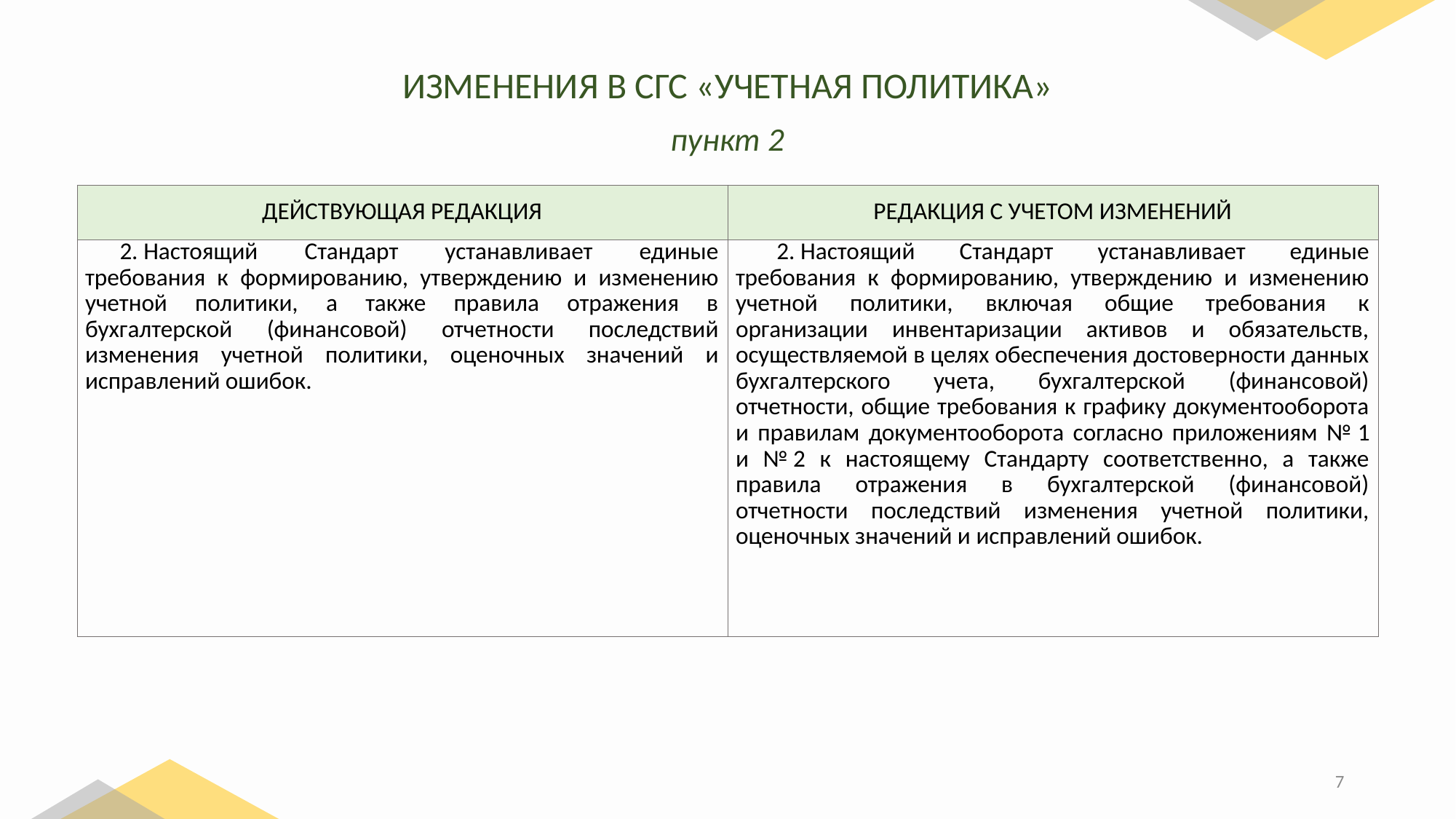

ИЗМЕНЕНИЯ В СГС «УЧЕТНАЯ ПОЛИТИКА»
пункт 2
| ДЕЙСТВУЮЩАЯ РЕДАКЦИЯ | РЕДАКЦИЯ С УЧЕТОМ ИЗМЕНЕНИЙ |
| --- | --- |
| 2. Настоящий Стандарт устанавливает единые требования к формированию, утверждению и изменению учетной политики, а также правила отражения в бухгалтерской (финансовой) отчетности последствий изменения учетной политики, оценочных значений и исправлений ошибок. | 2. Настоящий Стандарт устанавливает единые требования к формированию, утверждению и изменению учетной политики, включая общие требования к организации инвентаризации активов и обязательств, осуществляемой в целях обеспечения достоверности данных бухгалтерского учета, бухгалтерской (финансовой) отчетности, общие требования к графику документооборота и правилам документооборота согласно приложениям № 1 и № 2 к настоящему Стандарту соответственно, а также правила отражения в бухгалтерской (финансовой) отчетности последствий изменения учетной политики, оценочных значений и исправлений ошибок. |

7